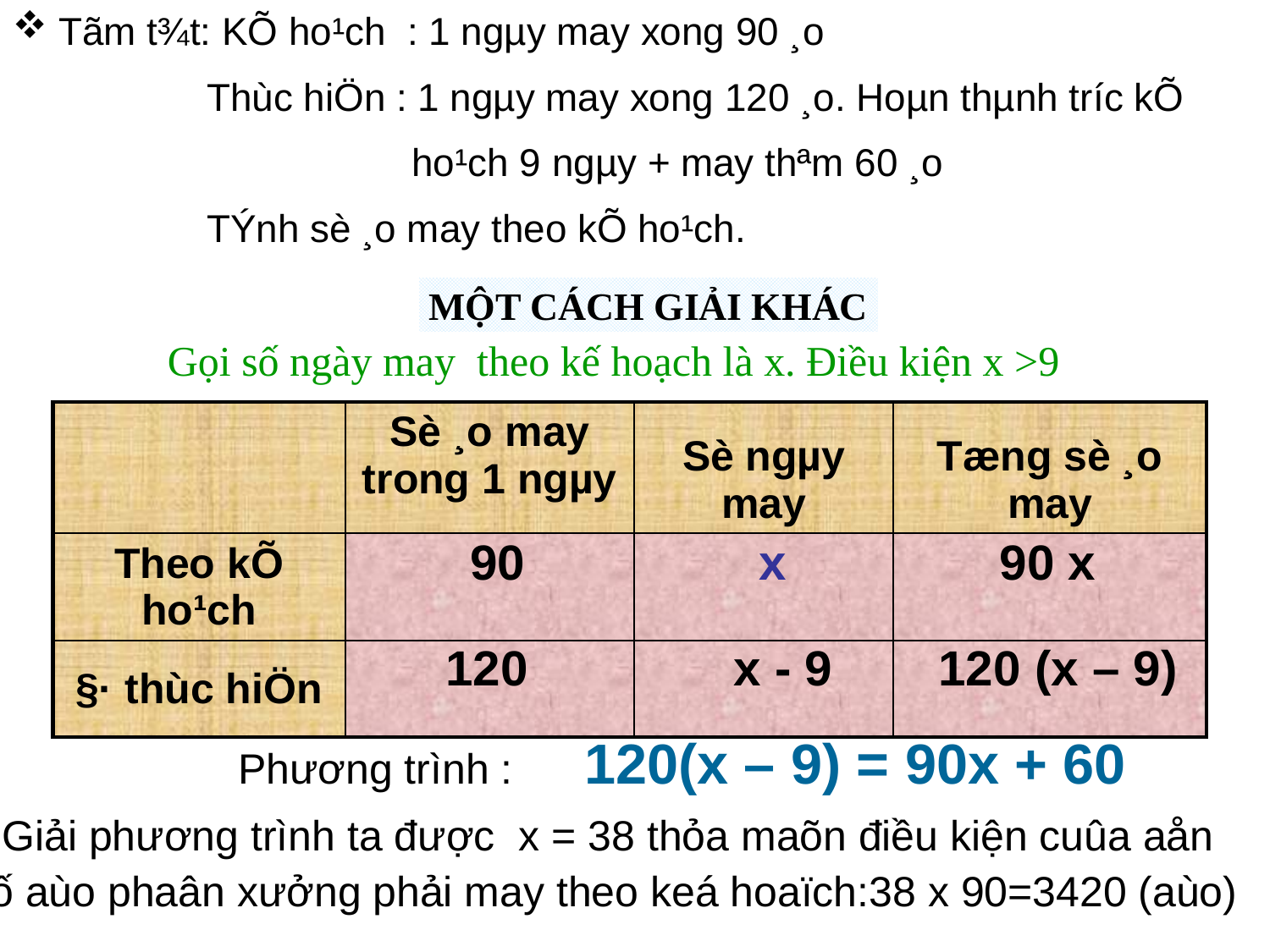

Tãm t¾t: KÕ ho¹ch  : 1 ngµy may xong 90 ¸o
                  Thùc hiÖn : 1 ngµy may xong 120 ¸o. Hoµn thµnh tr­íc kÕ
                                     ho¹ch 9 ngµy + may thªm 60 ¸o
                  TÝnh sè ¸o may theo kÕ ho¹ch.
MỘT CÁCH GIẢI KHÁC
Gọi số ngày may  theo kế hoạch là x. Điều kiện x >9
|  | Sè ¸o may trong 1 ngµy | Sè ngµy may | Tæng sè ¸o may |
| --- | --- | --- | --- |
| Theo kÕ ho¹ch |  |  |  |
| §· thùc hiÖn |  |  |  |
90
x
90 x
120
x - 9
120 (x – 9)
           Phương trình :      120(x – 9) = 90x + 60
Giải phương trình ta được  x = 38 thỏa maõn điều kiện cuûa aån
Số aùo phaân xưởng phải may theo keá hoaïch:38 x 90=3420 (aùo)